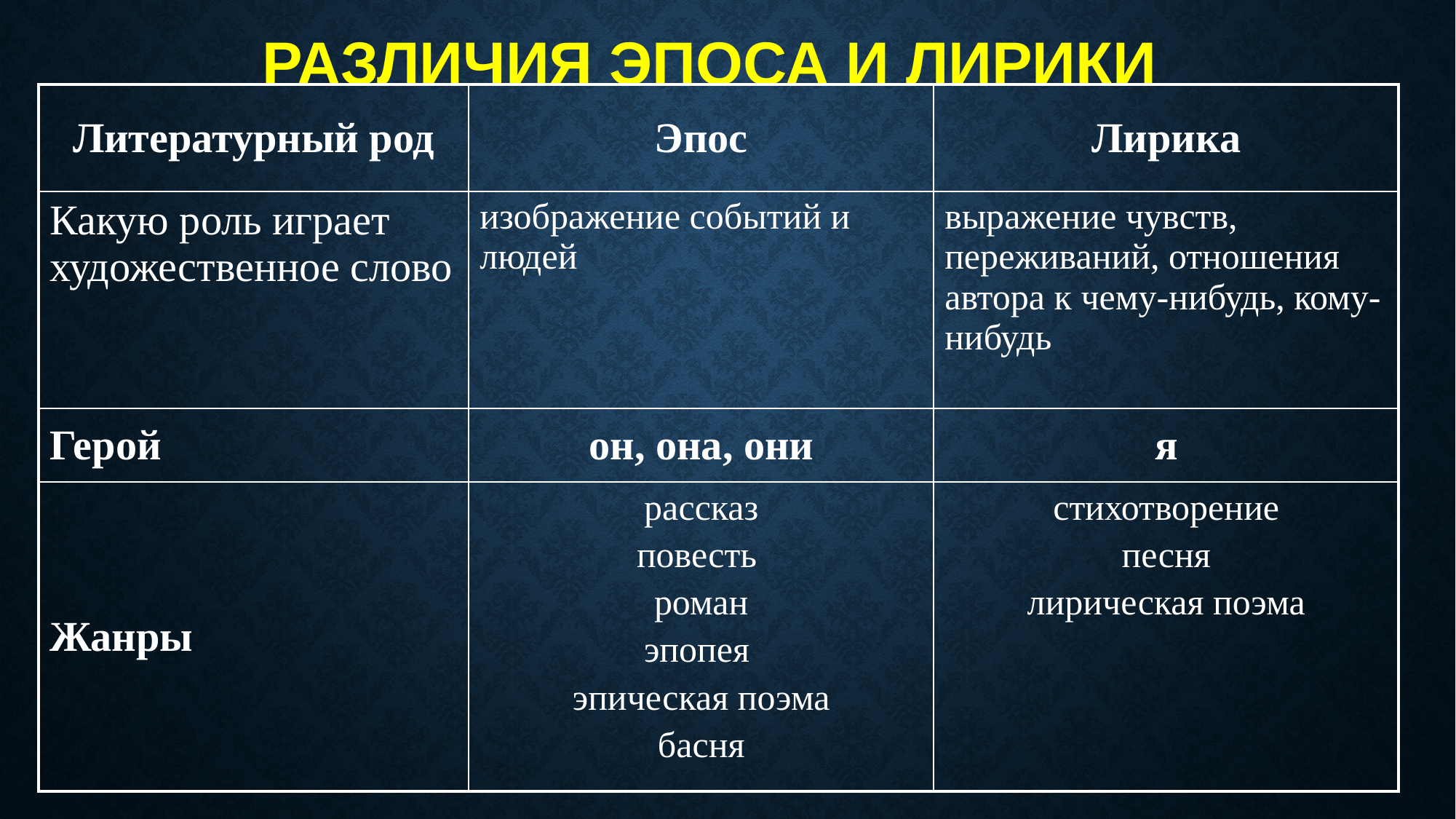

# Различия эпоса и лирики
| Литературный род | Эпос | Лирика |
| --- | --- | --- |
| Какую роль играет художественное слово | изображение событий и людей | выражение чувств, переживаний, отношения автора к чему-нибудь, кому-нибудь |
| Герой | он, она, они | я |
| Жанры | рассказ повесть роман эпопея эпическая поэма басня | стихотворение песня лирическая поэма |